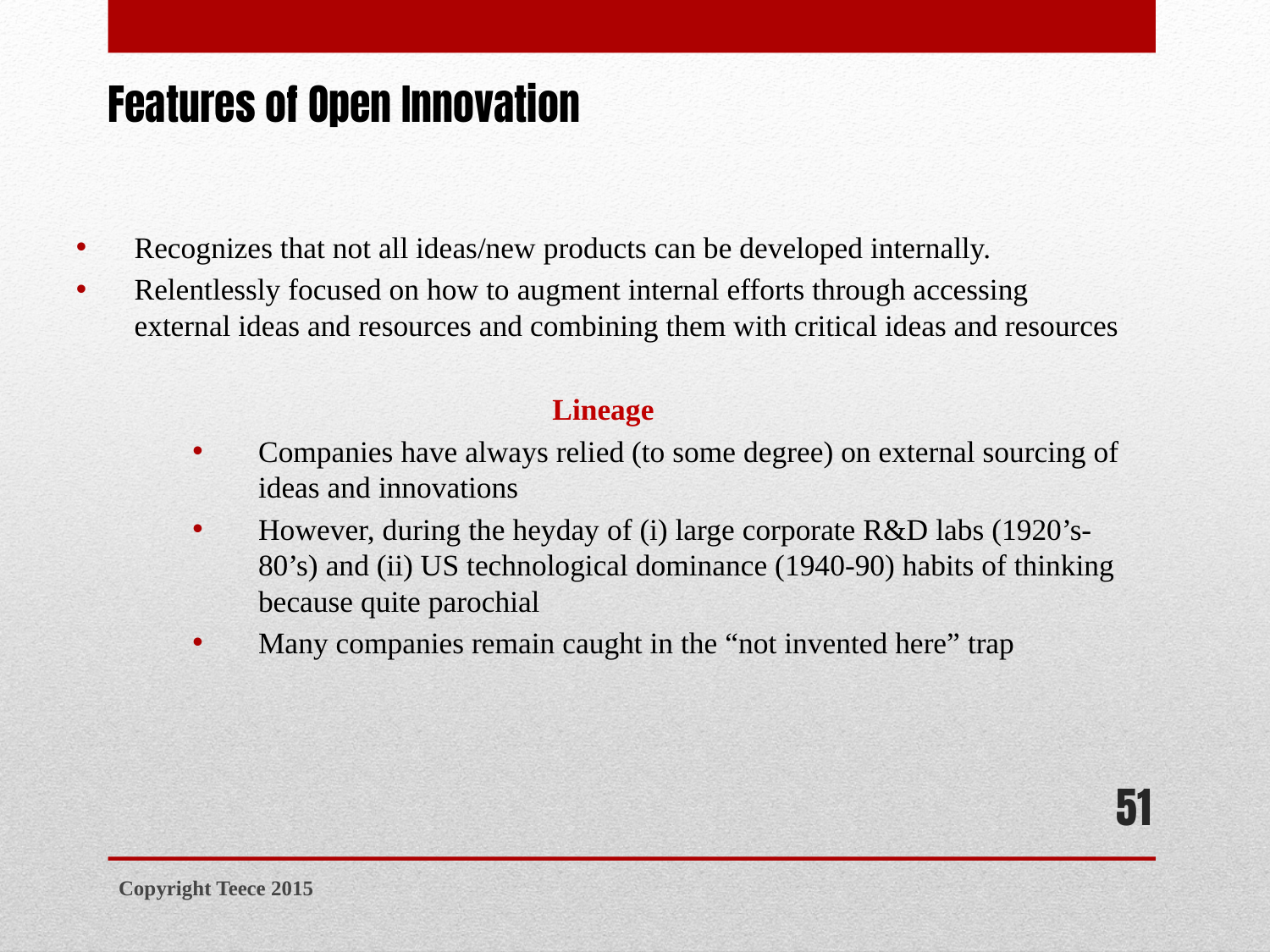

# Features of Open Innovation
Recognizes that not all ideas/new products can be developed internally.
Relentlessly focused on how to augment internal efforts through accessing external ideas and resources and combining them with critical ideas and resources

Lineage
Companies have always relied (to some degree) on external sourcing of ideas and innovations
However, during the heyday of (i) large corporate R&D labs (1920’s-80’s) and (ii) US technological dominance (1940-90) habits of thinking because quite parochial
Many companies remain caught in the “not invented here” trap

51
Copyright Teece 2015